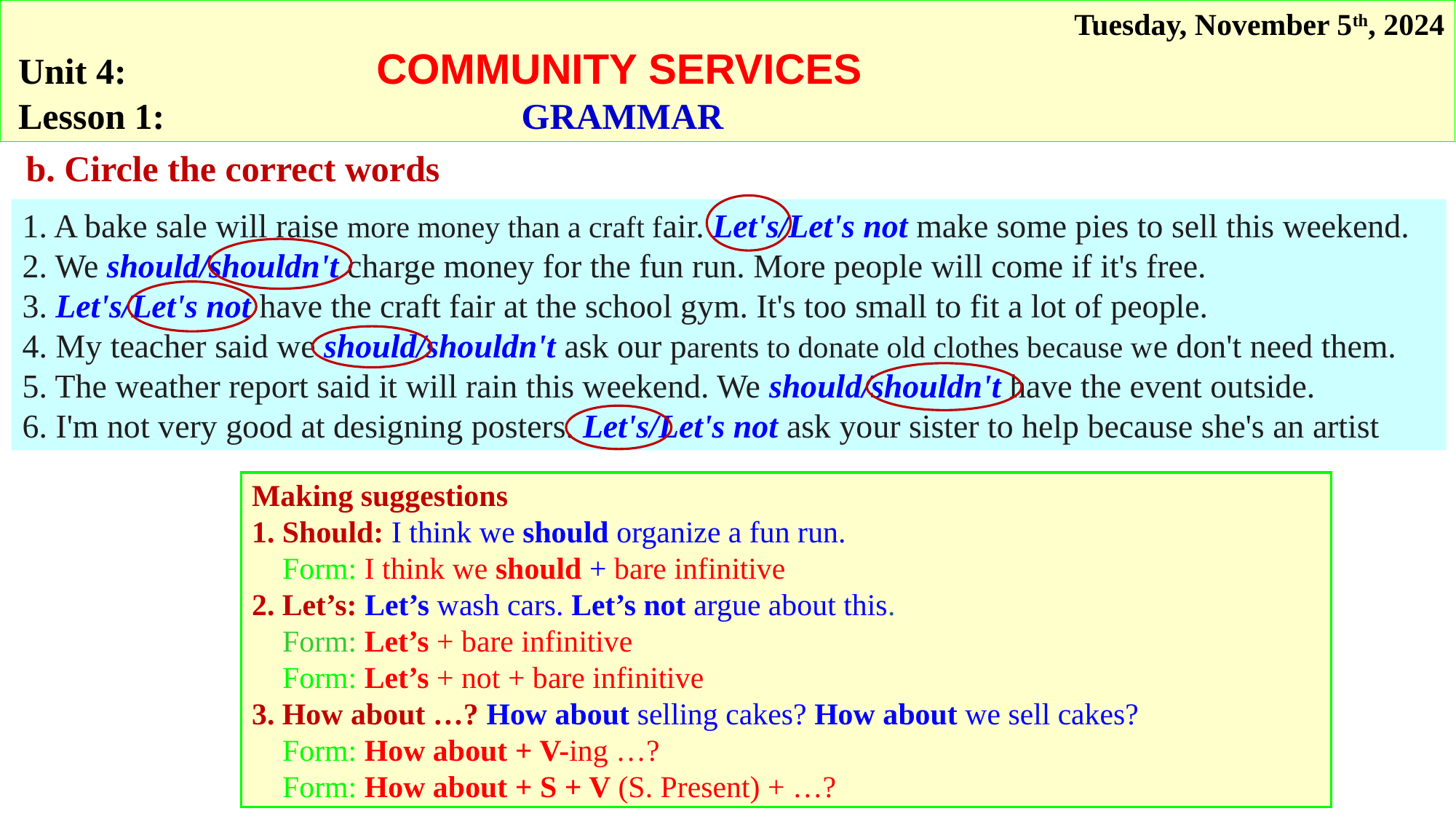

Tuesday, November 5th, 2024
 Unit 4: 		     COMMUNITY SERVICES
 Lesson 1: 		                        GRAMMAR
b. Circle the correct words

1. A bake sale will raise more money than a craft fair. Let's/Let's not make some pies to sell this weekend.
2. We should/shouldn't charge money for the fun run. More people will come if it's free.
3. Let's/Let's not have the craft fair at the school gym. It's too small to fit a lot of people.
4. My teacher said we should/shouldn't ask our parents to donate old clothes because we don't need them.
5. The weather report said it will rain this weekend. We should/shouldn't have the event outside.
6. I'm not very good at designing posters. Let's/Let's not ask your sister to help because she's an artist

Making suggestions
1. Should: I think we should organize a fun run.
    Form: I think we should + bare infinitive
2. Let’s: Let’s wash cars. Let’s not argue about this.
    Form: Let’s + bare infinitive
    Form: Let’s + not + bare infinitive
3. How about …? How about selling cakes? How about we sell cakes?
    Form: How about + V-ing …?
    Form: How about + S + V (S. Present) + …?